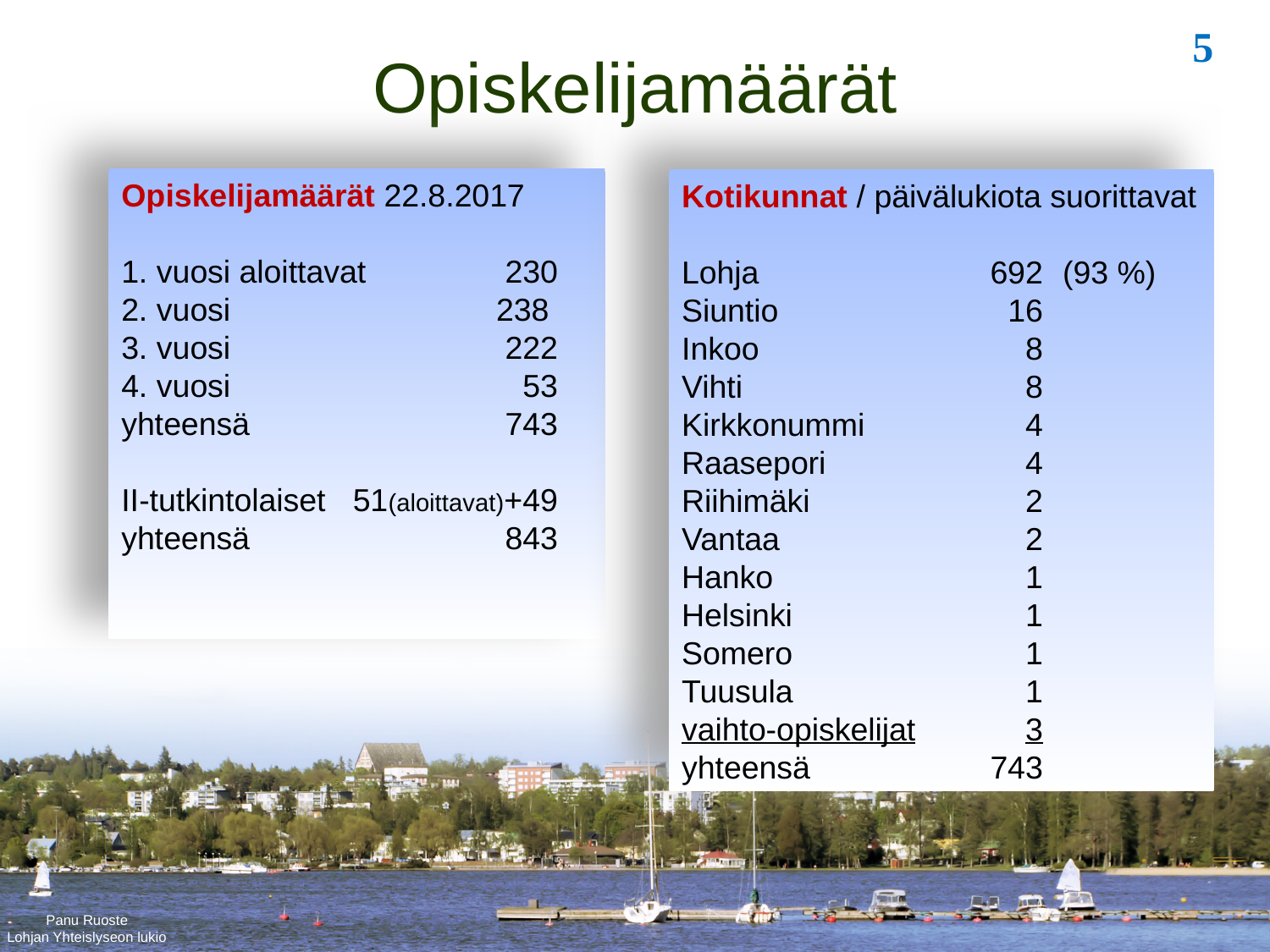

Opiskelijamäärät
Kotikunnat / päivälukiota suorittavat

Lohja	692	(93 %)
Siuntio  	16
Inkoo  	8
Vihti   	8
Kirkkonummi	4
Raasepori   	4
Riihimäki	2
Vantaa	2
Hanko	1
Helsinki	1
Somero	1
Tuusula	1
vaihto-opiskelijat	3
yhteensä	743
Opiskelijamäärät 22.8.2017

1. vuosi aloittavat	230
2. vuosi	238
3. vuosi	222
4. vuosi	53
yhteensä	743

II-tutkintolaiset	51(aloittavat)+49
yhteensä	843